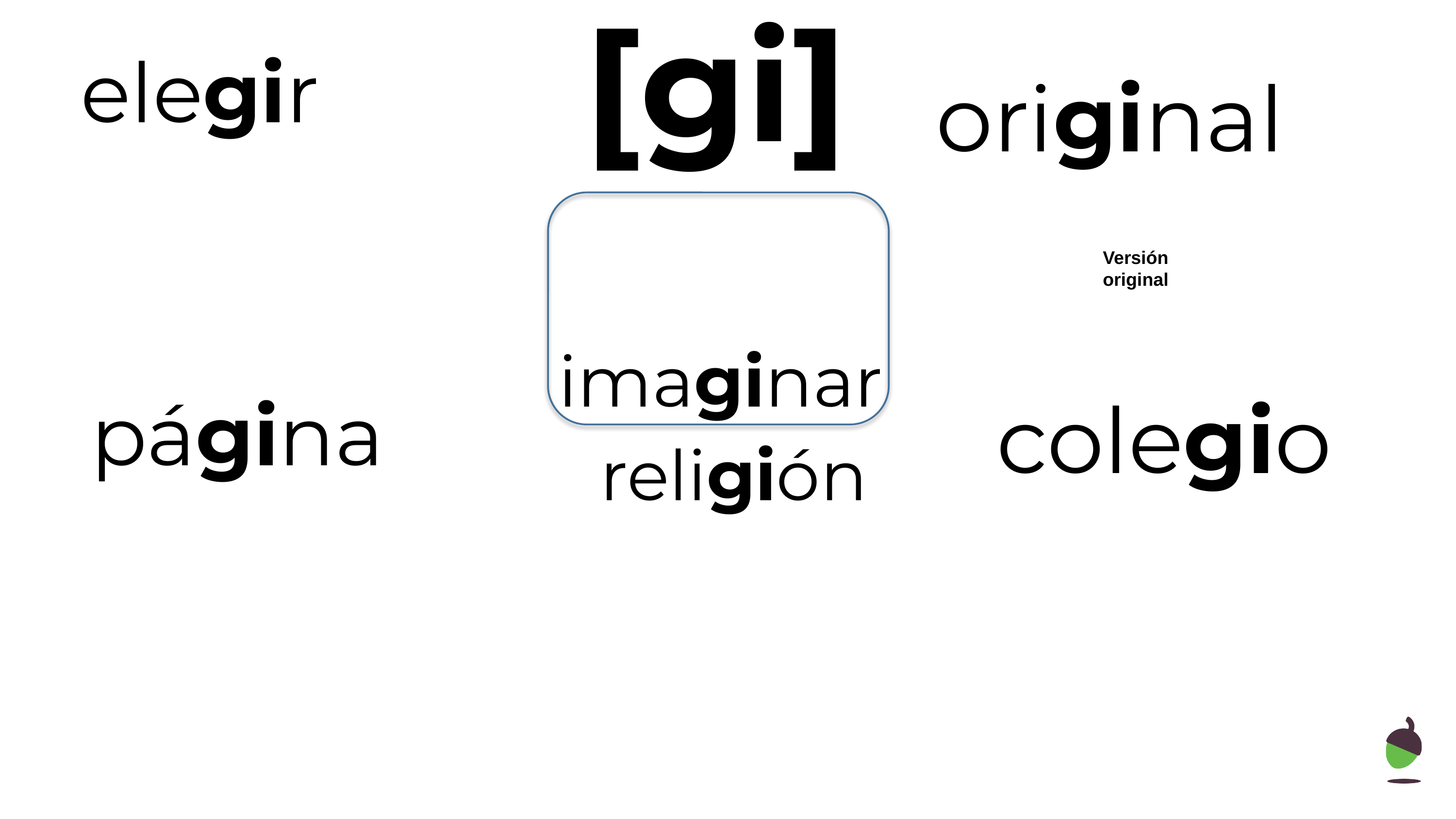

# [gi]
elegir
original

Versión original
imaginar
colegio
página
religión